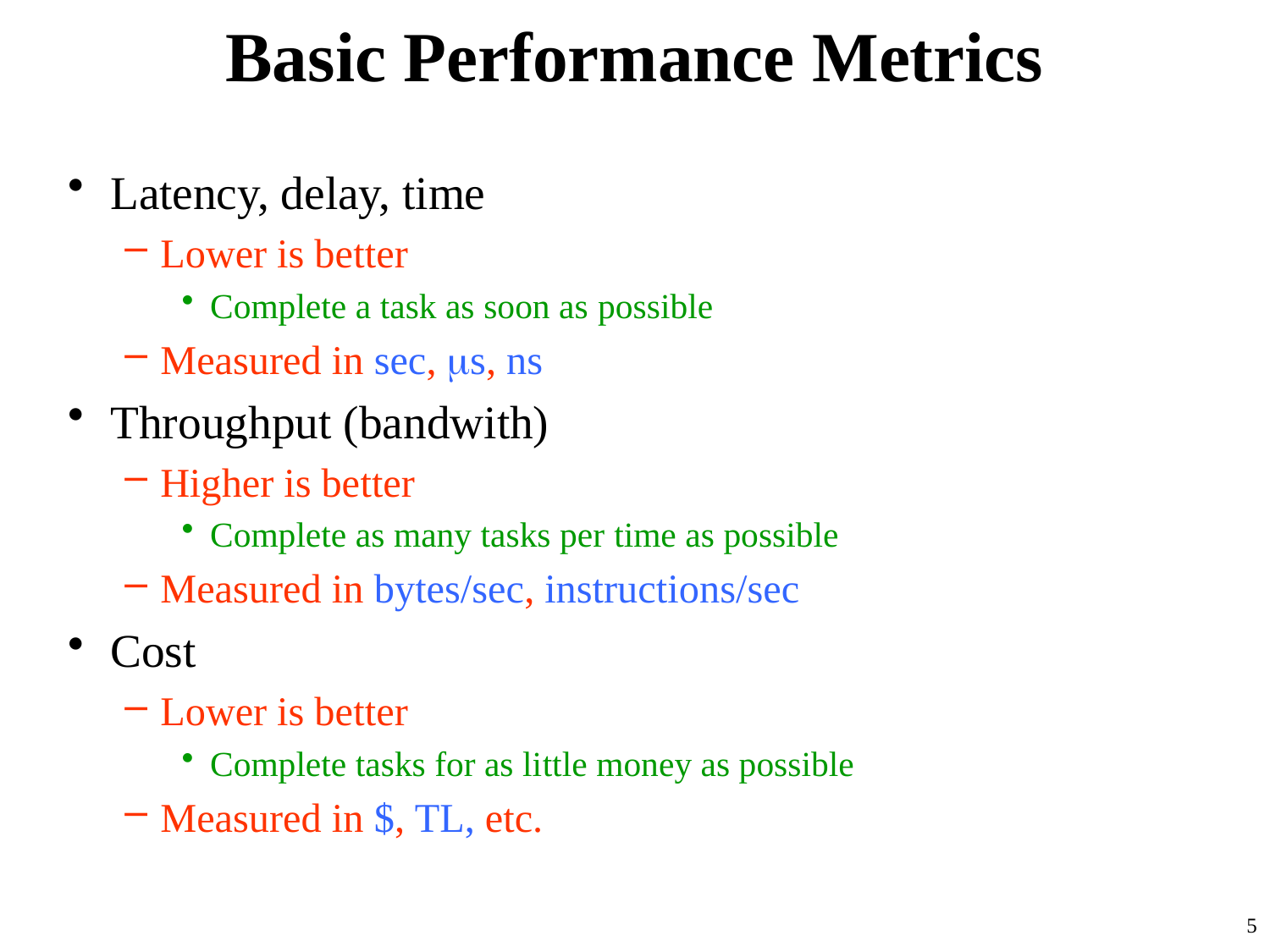

# Basic Performance Metrics
Latency, delay, time
Lower is better
Complete a task as soon as possible
Measured in sec, μs, ns
Throughput (bandwith)
Higher is better
Complete as many tasks per time as possible
Measured in bytes/sec, instructions/sec
Cost
Lower is better
Complete tasks for as little money as possible
Measured in $, TL, etc.
5